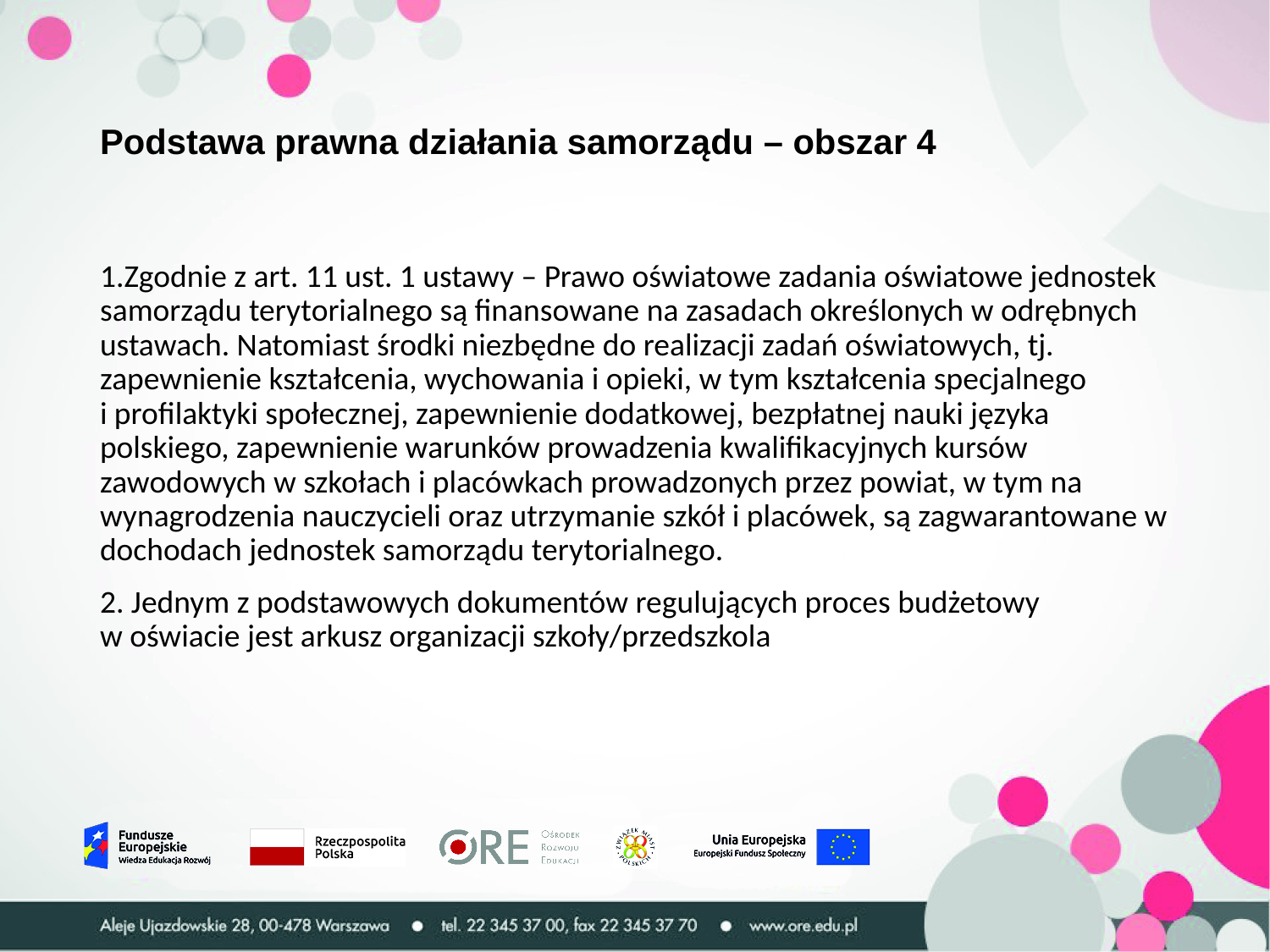

# Podstawa prawna działania samorządu – obszar 4
1.Zgodnie z art. 11 ust. 1 ustawy – Prawo oświatowe zadania oświatowe jednostek samorządu terytorialnego są finansowane na zasadach określonych w odrębnych ustawach. Natomiast środki niezbędne do realizacji zadań oświatowych, tj. zapewnienie kształcenia, wychowania i opieki, w tym kształcenia specjalnego
i profilaktyki społecznej, zapewnienie dodatkowej, bezpłatnej nauki języka polskiego, zapewnienie warunków prowadzenia kwalifikacyjnych kursów zawodowych w szkołach i placówkach prowadzonych przez powiat, w tym na wynagrodzenia nauczycieli oraz utrzymanie szkół i placówek, są zagwarantowane w dochodach jednostek samorządu terytorialnego.
2. Jednym z podstawowych dokumentów regulujących proces budżetowy
w oświacie jest arkusz organizacji szkoły/przedszkola